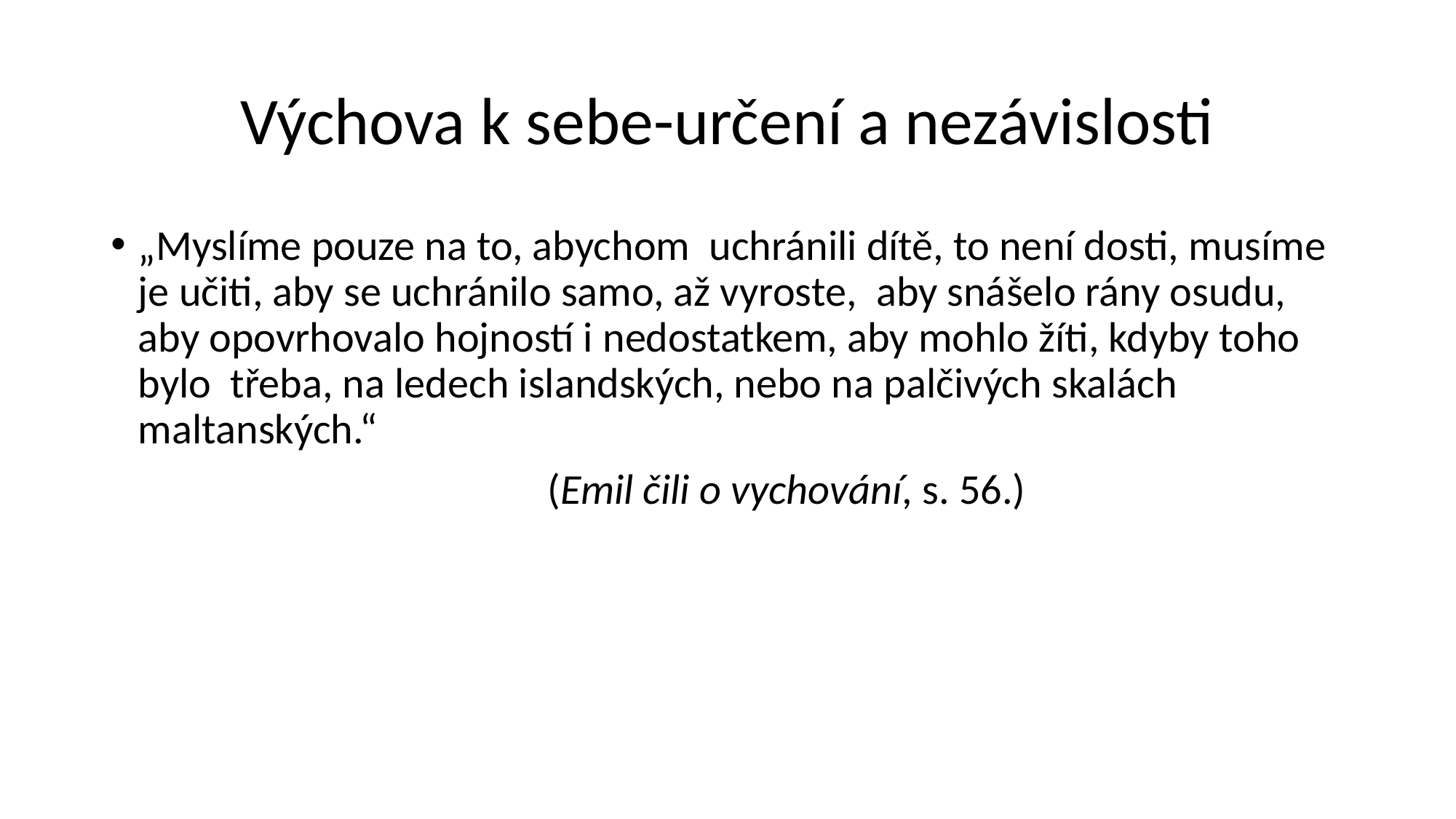

# Výchova k sebe-určení a nezávislosti
„Myslíme pouze na to, abychom  uchránili dítě, to není dosti, musíme je učiti, aby se uchránilo samo, až vyroste,  aby snášelo rány osudu, aby opovrhovalo hojností i nedostatkem, aby mohlo žíti, kdyby toho  bylo  třeba, na ledech islandských, nebo na palčivých skalách  maltanských.“
				(Emil čili o vychování, s. 56.)